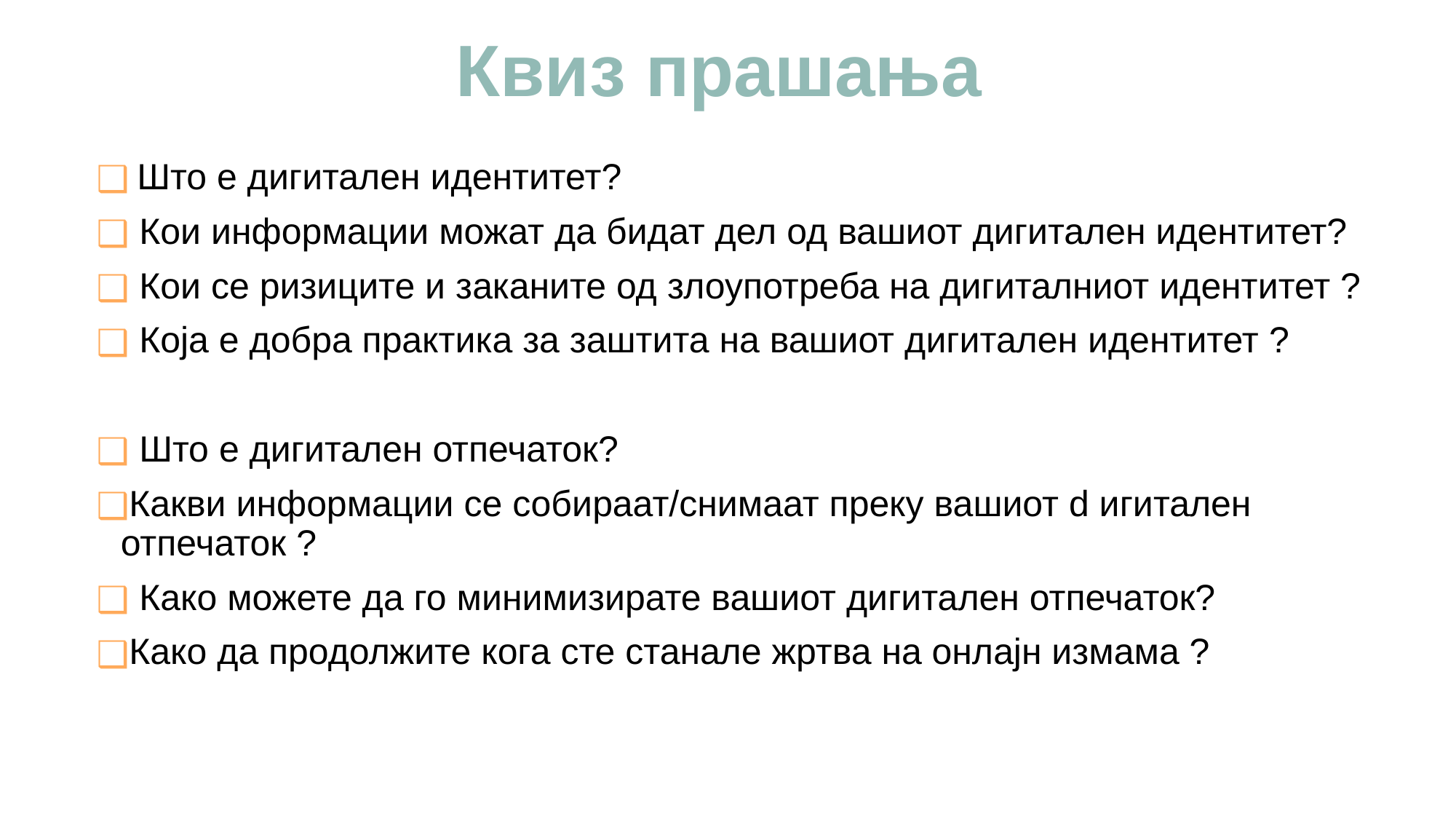

# Квиз прашања
 Што е дигитален идентитет?
 Кои информации можат да бидат дел од вашиот дигитален идентитет?
 Кои се ризиците и заканите од злоупотреба на дигиталниот идентитет ?
 Која е добра практика за заштита на вашиот дигитален идентитет ?

 Што е дигитален отпечаток?
Какви информации се собираат/снимаат преку вашиот d игитален отпечаток ?
 Како можете да го минимизирате вашиот дигитален отпечаток?
Како да продолжите кога сте станале жртва на онлајн измама ?